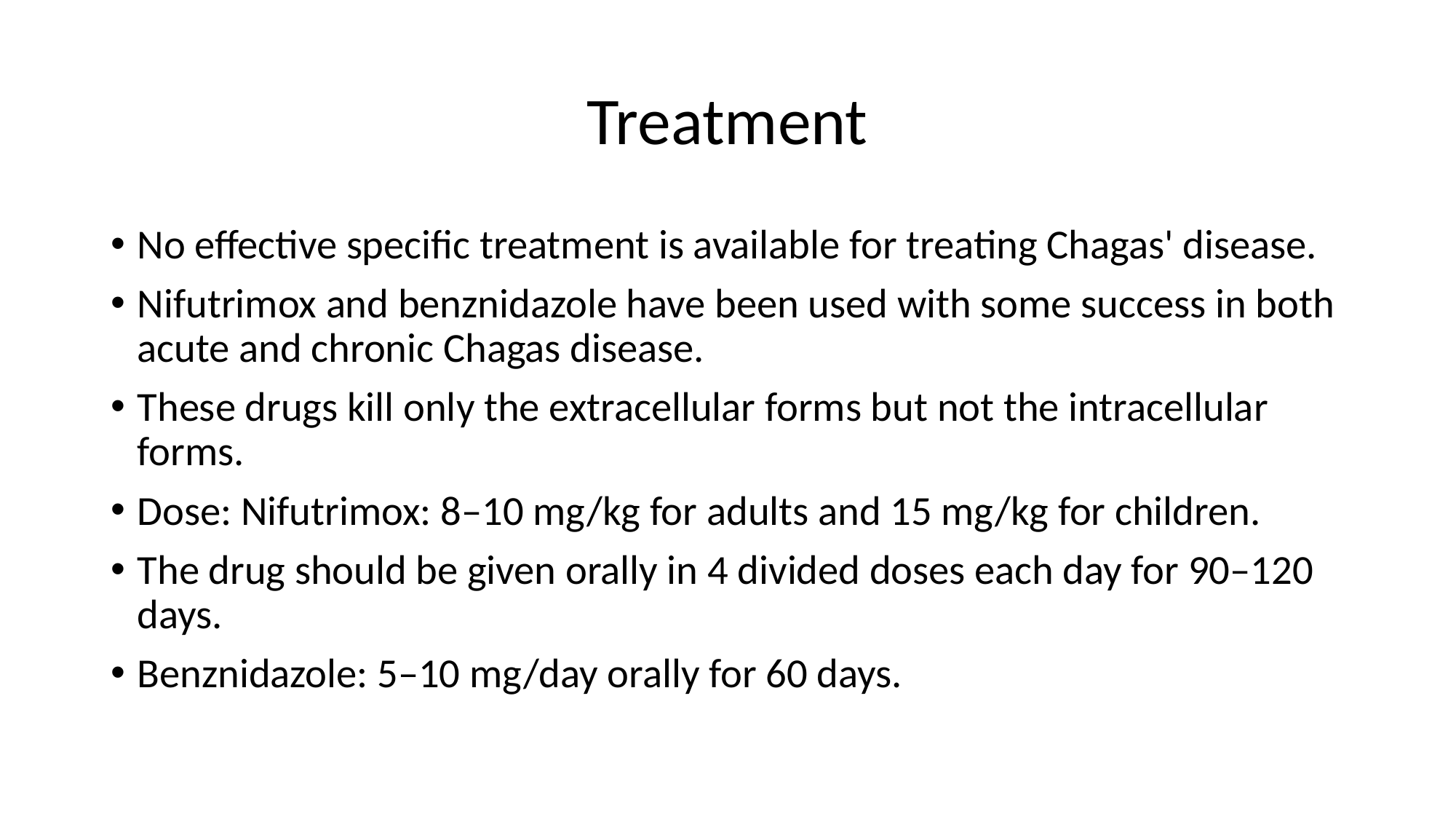

# Treatment
No effective specific treatment is available for treating Chagas' disease.
Nifutrimox and benznidazole have been used with some success in both acute and chronic Chagas disease.
These drugs kill only the extracellular forms but not the intracellular forms.
Dose: Nifutrimox: 8–10 mg/kg for adults and 15 mg/kg for children.
The drug should be given orally in 4 divided doses each day for 90–120 days.
Benznidazole: 5–10 mg/day orally for 60 days.